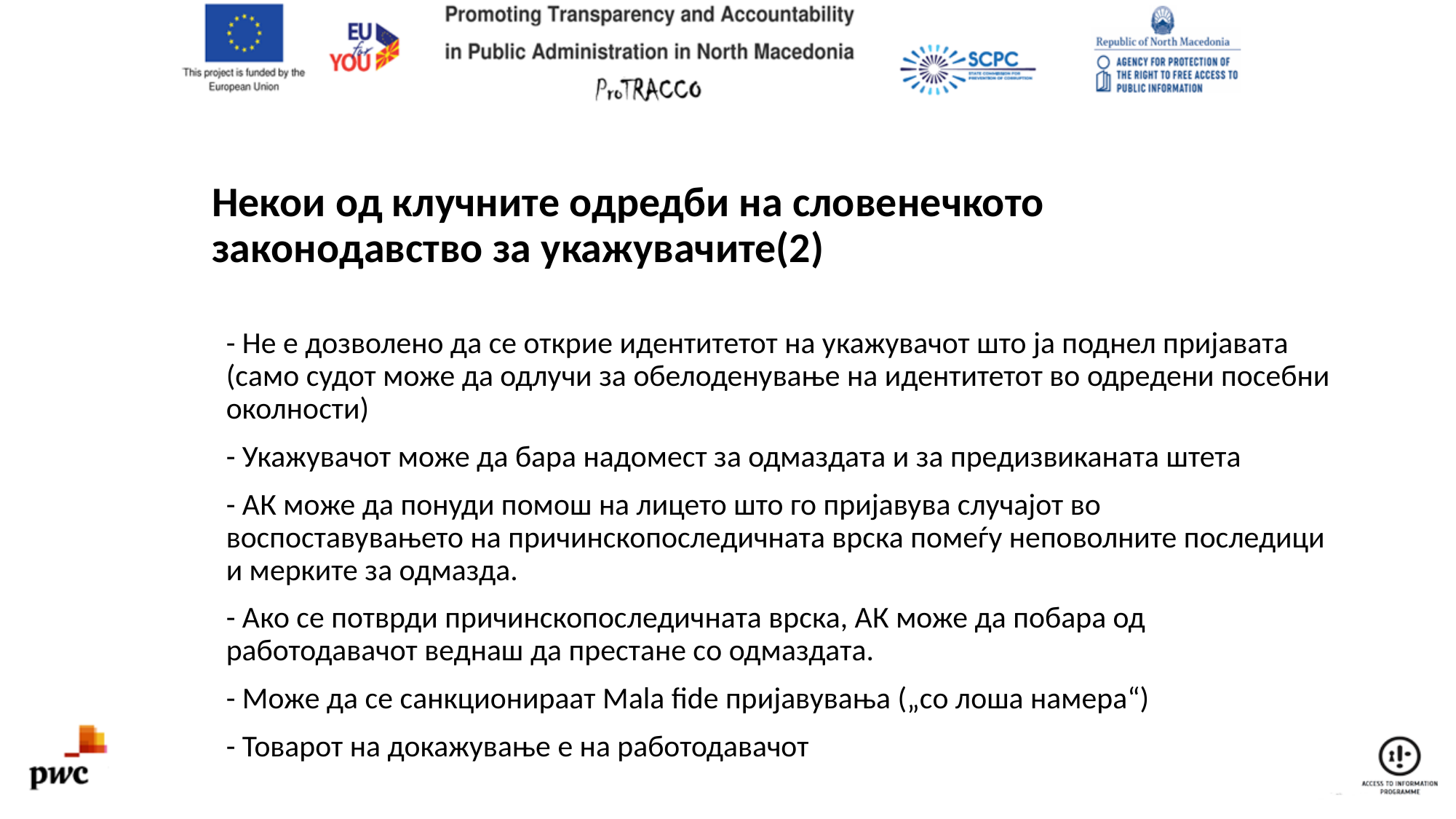

# Некои од клучните одредби на словенечкото законодавство за укажувачите(2)
- Не е дозволено да се открие идентитетот на укажувачот што ја поднел пријавата (само судот може да одлучи за обелоденување на идентитетот во одредени посебни околности)
- Укажувачот може да бара надомест за одмаздата и за предизвиканата штета
- АК може да понуди помош на лицето што го пријавува случајот во воспоставувањето на причинскопоследичната врска помеѓу неповолните последици и мерките за одмазда.
- Ако се потврди причинскопоследичната врска, АК може да побара од работодавачот веднаш да престане со одмаздата.
- Може да се санкционираат Mala fide пријавувања („со лоша намера“)
- Товарот на докажување е на работодавачот